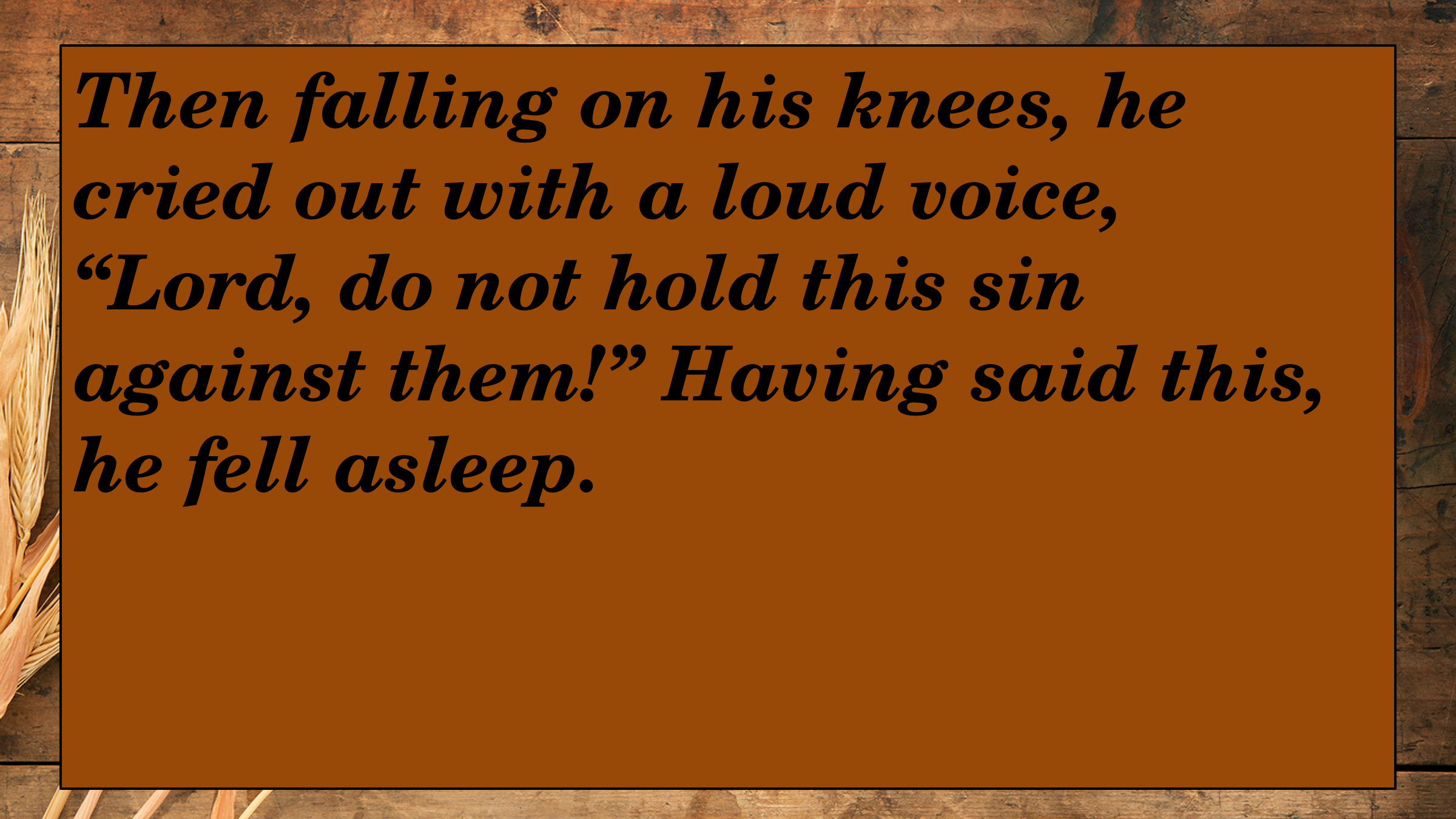

Then falling on his knees, he cried out with a loud voice, “Lord, do not hold this sin against them!” Having said this, he fell asleep.